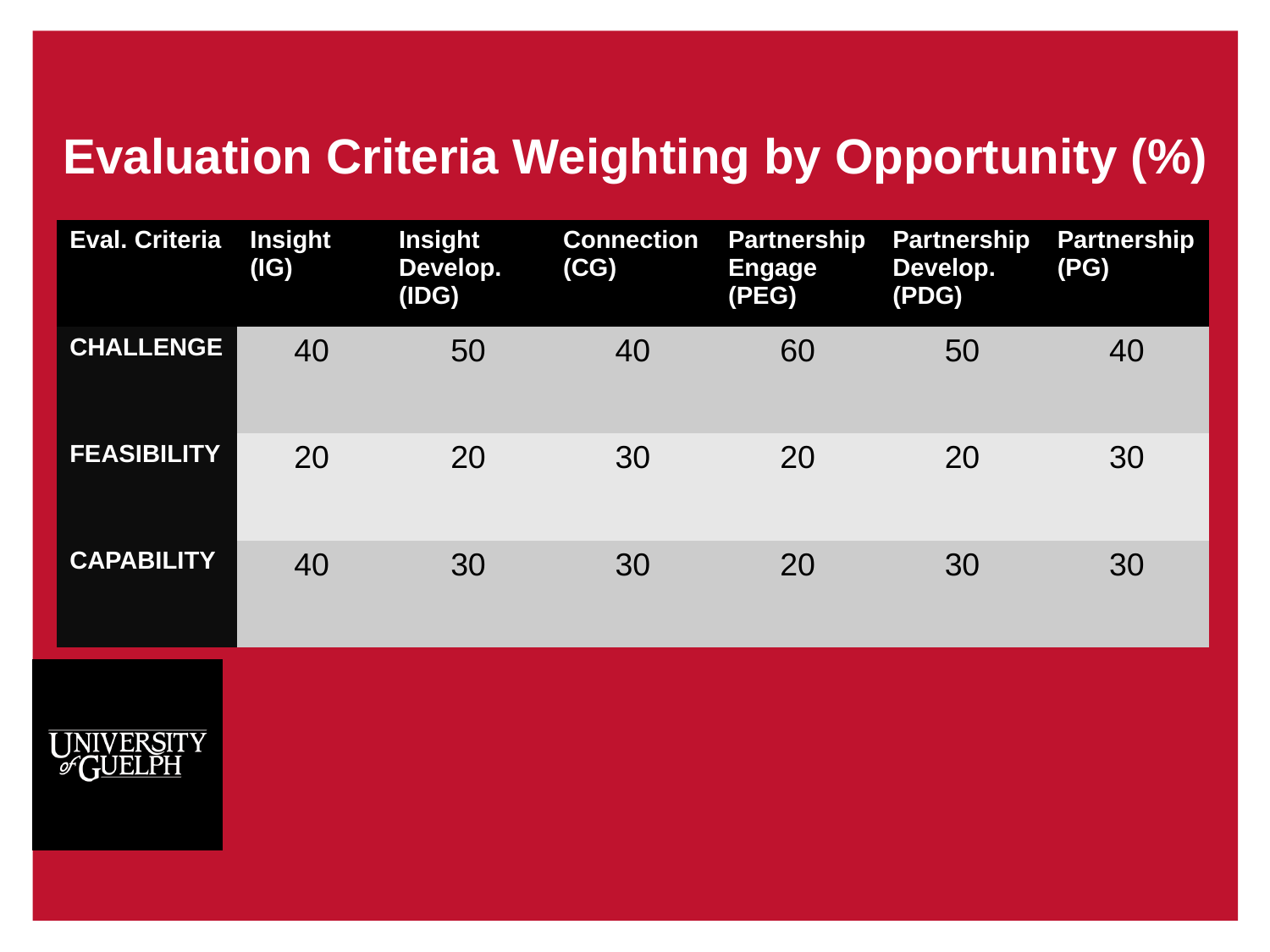

# Evaluation Criteria Weighting by Opportunity (%)
| Eval. Criteria | Insight (IG) | Insight Develop. (IDG) | Connection (CG) | Partnership Engage (PEG) | Partnership Develop. (PDG) | Partnership (PG) |
| --- | --- | --- | --- | --- | --- | --- |
| CHALLENGE | 40 | 50 | 40 | 60 | 50 | 40 |
| FEASIBILITY | 20 | 20 | 30 | 20 | 20 | 30 |
| CAPABILITY | 40 | 30 | 30 | 20 | 30 | 30 |